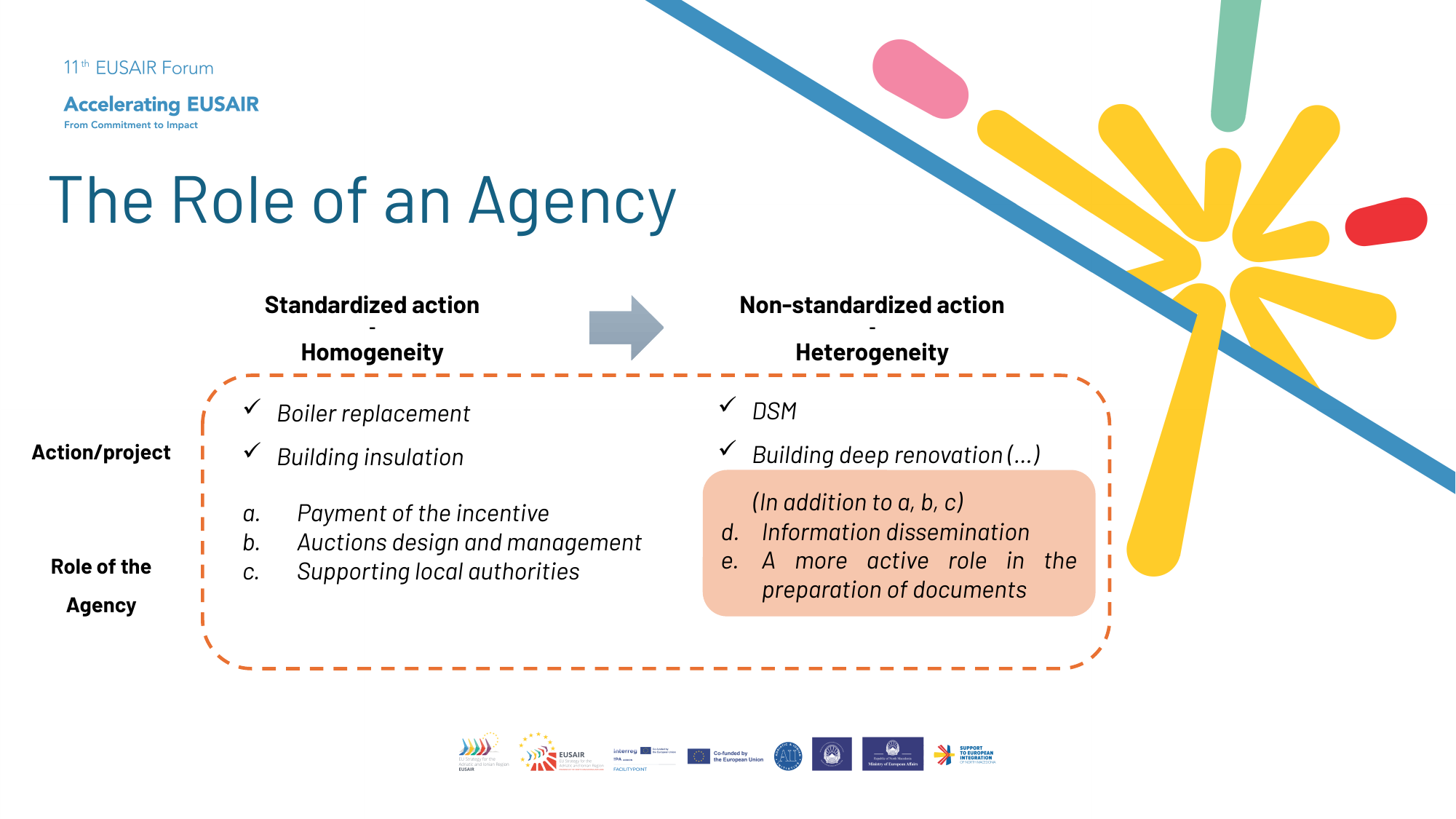

The Role of an Agency
Standardized action
-
Homogeneity
Non-standardized action
-
Heterogeneity

DSM
Building deep renovation (…)
Boiler replacement
Building insulation

Payment of the incentive
Auctions design and management
Supporting local authorities
Action/project

Role of the Agency
	(In addition to a, b, c)
Information dissemination
A more active role in the preparation of documents